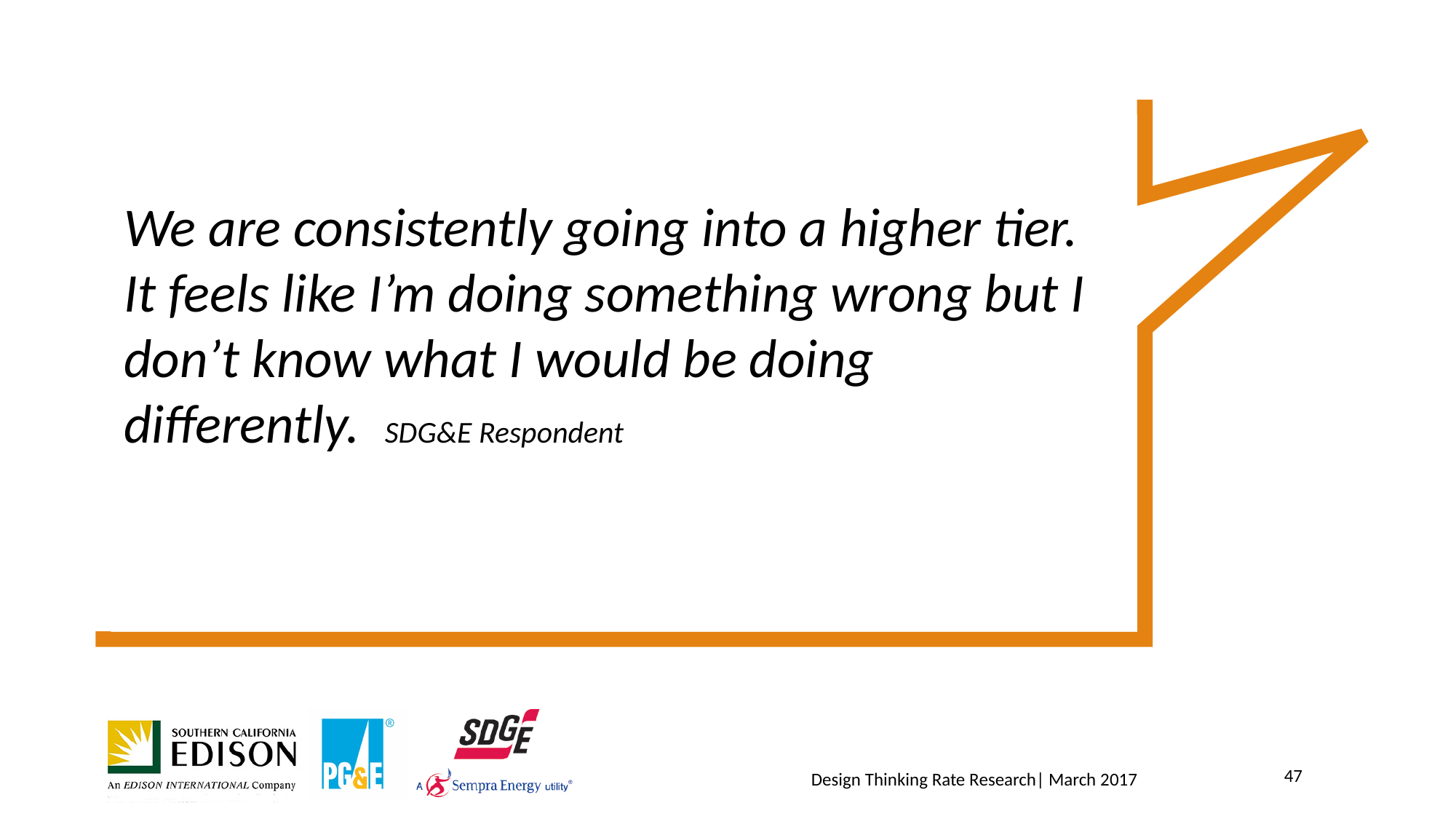

We are consistently going into a higher tier. It feels like I’m doing something wrong but I don’t know what I would be doing differently.  SDG&E Respondent

47
Design Thinking Rate Research| March 2017